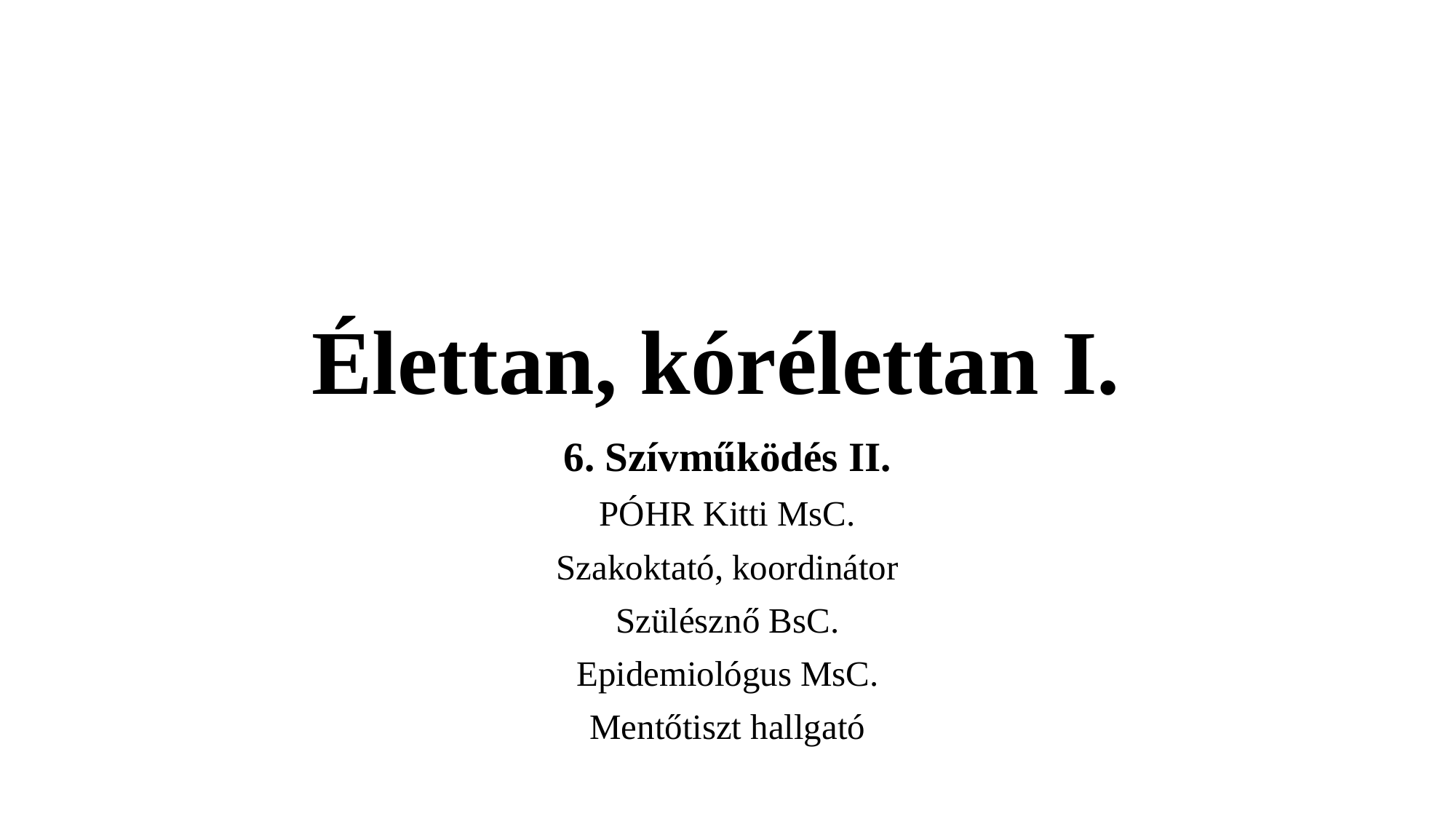

# Élettan, kórélettan I.
6. Szívműködés II.
PÓHR Kitti MsC.
Szakoktató, koordinátor
Szülésznő BsC.
Epidemiológus MsC.
Mentőtiszt hallgató